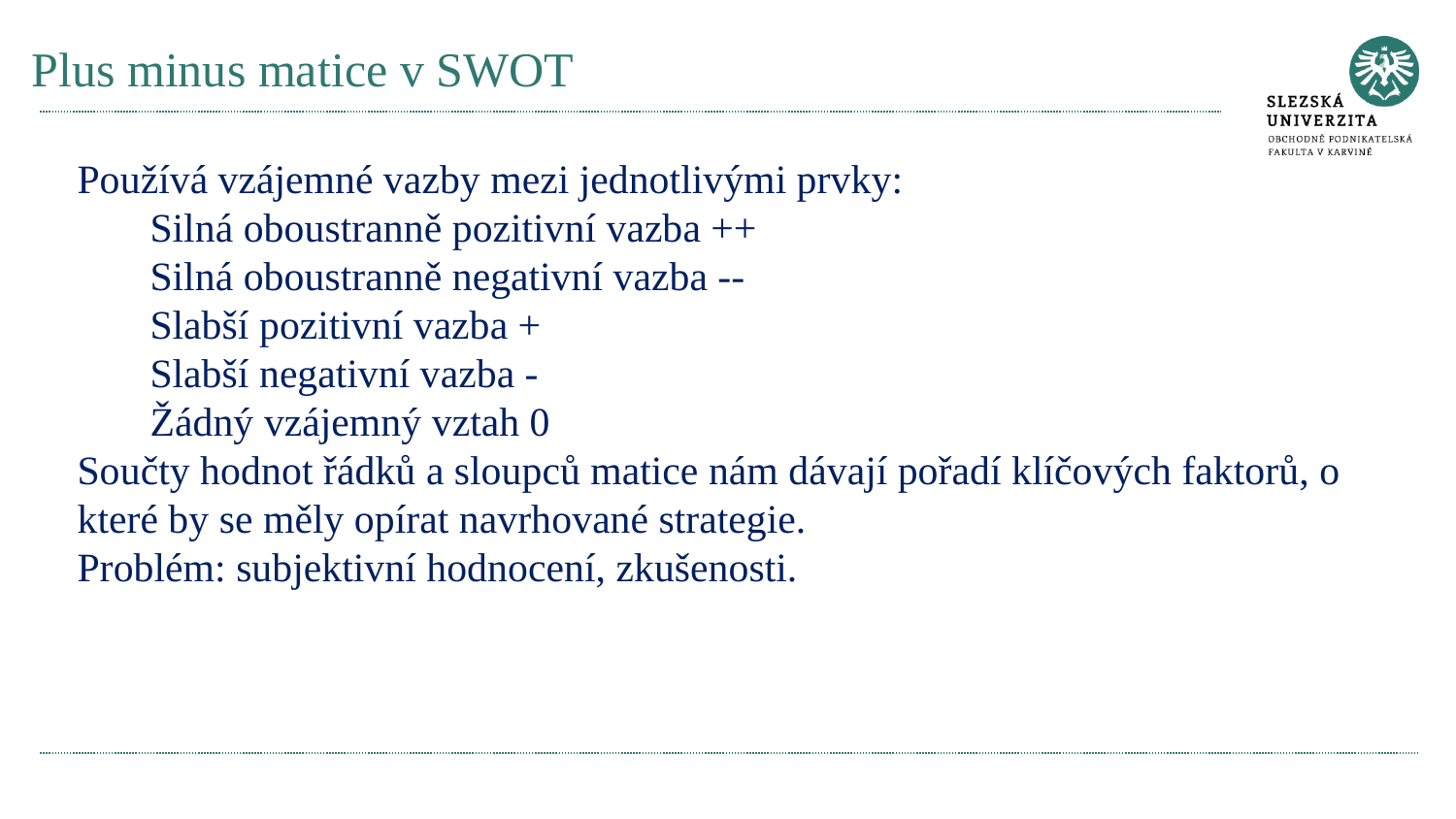

# Plus minus matice v SWOT
Používá vzájemné vazby mezi jednotlivými prvky:
Silná oboustranně pozitivní vazba ++
Silná oboustranně negativní vazba --
Slabší pozitivní vazba +
Slabší negativní vazba -
Žádný vzájemný vztah 0
Součty hodnot řádků a sloupců matice nám dávají pořadí klíčových faktorů, o které by se měly opírat navrhované strategie.
Problém: subjektivní hodnocení, zkušenosti.